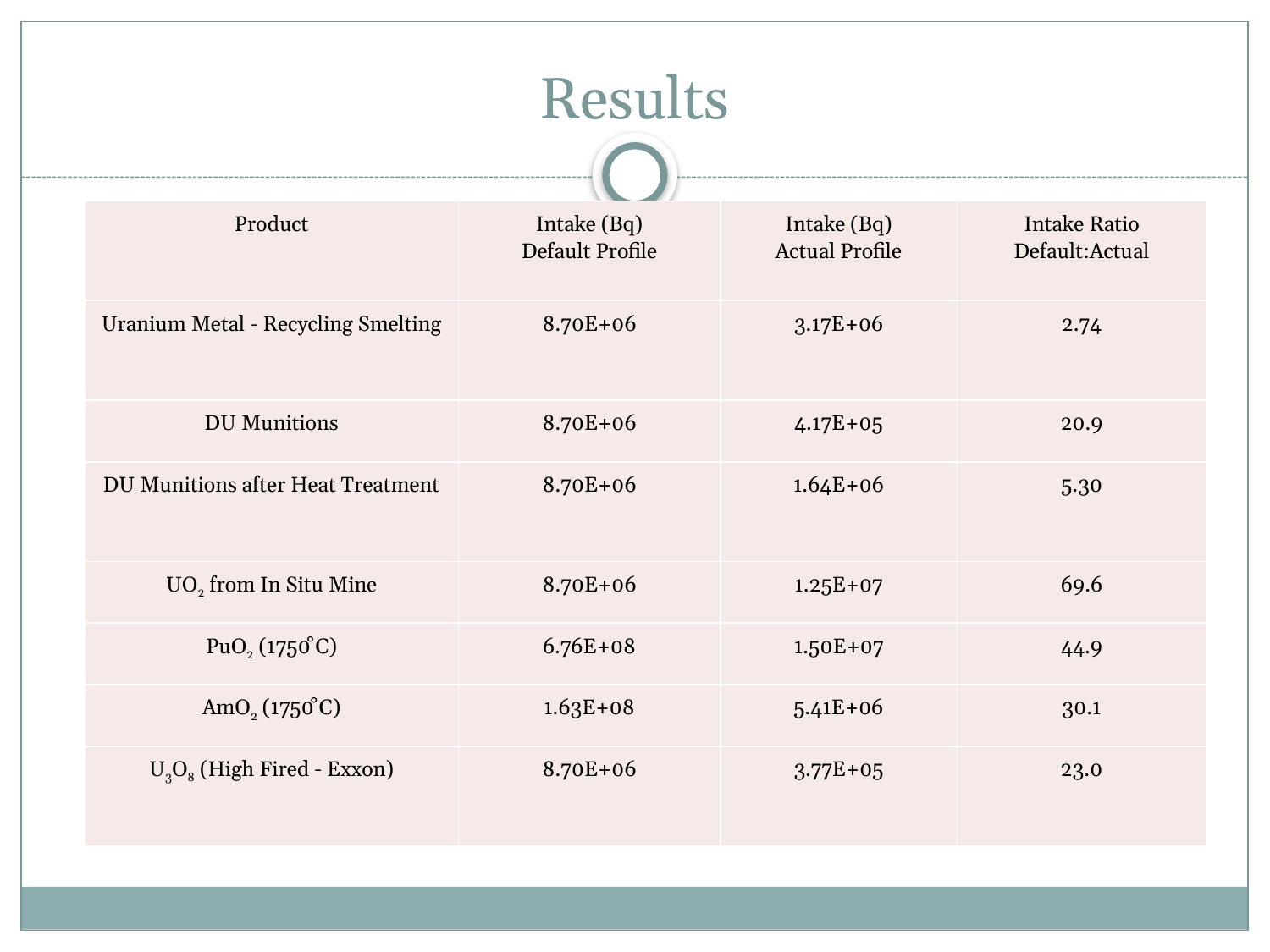

# Results
| Product | Intake (Bq) Default Profile | Intake (Bq) Actual Profile | Intake Ratio Default:Actual |
| --- | --- | --- | --- |
| Uranium Metal - Recycling Smelting | 8.70E+06 | 3.17E+06 | 2.74 |
| DU Munitions | 8.70E+06 | 4.17E+05 | 20.9 |
| DU Munitions after Heat Treatment | 8.70E+06 | 1.64E+06 | 5.30 |
| UO2 from In Situ Mine | 8.70E+06 | 1.25E+07 | 69.6 |
| PuO2 (1750̊ C) | 6.76E+08 | 1.50E+07 | 44.9 |
| AmO2 (1750̊ C) | 1.63E+08 | 5.41E+06 | 30.1 |
| U3O8 (High Fired - Exxon) | 8.70E+06 | 3.77E+05 | 23.0 |